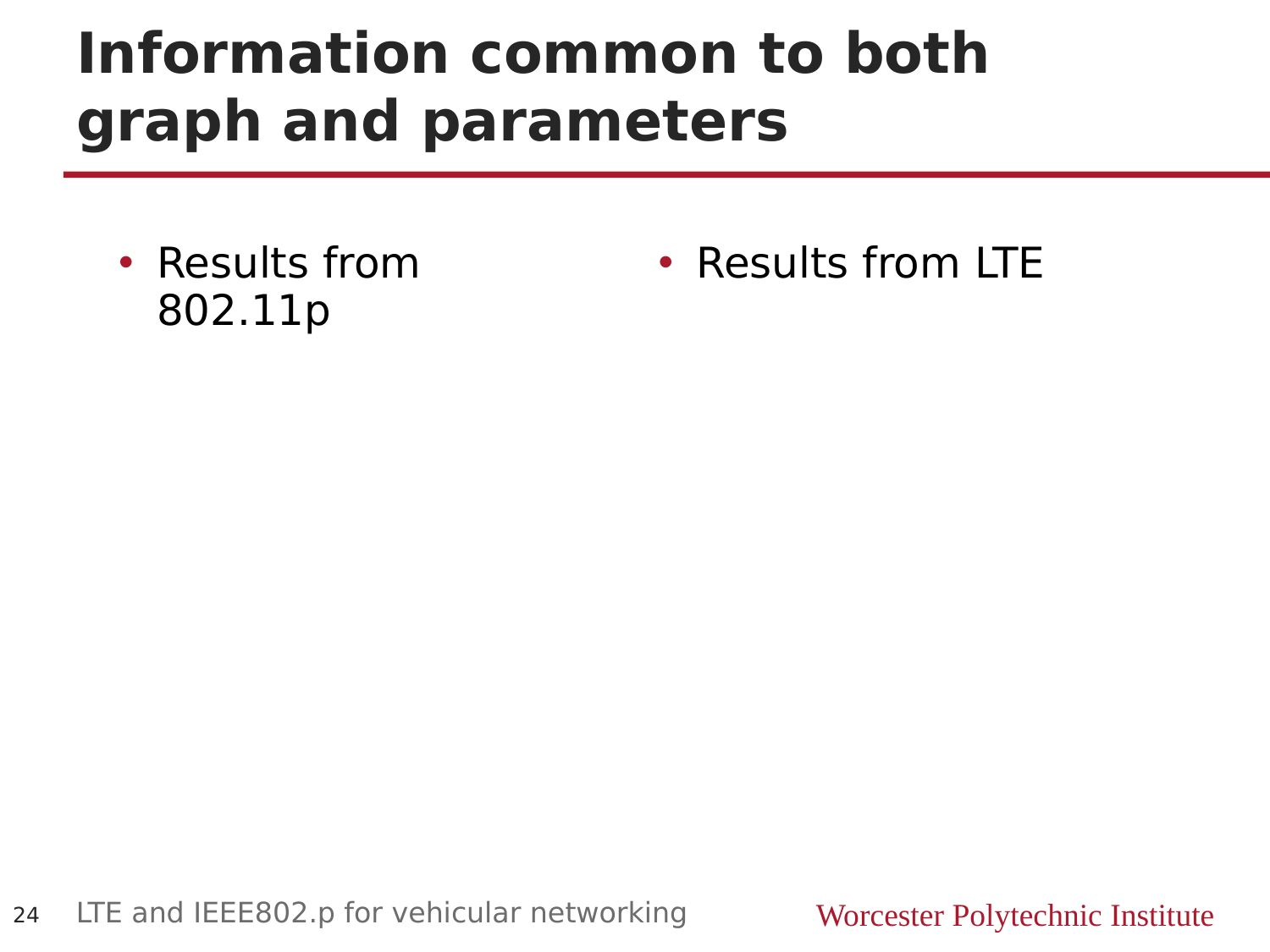

# Information common to both graph and parameters
Results from 802.11p
Results from LTE
24
LTE and IEEE802.p for vehicular networking